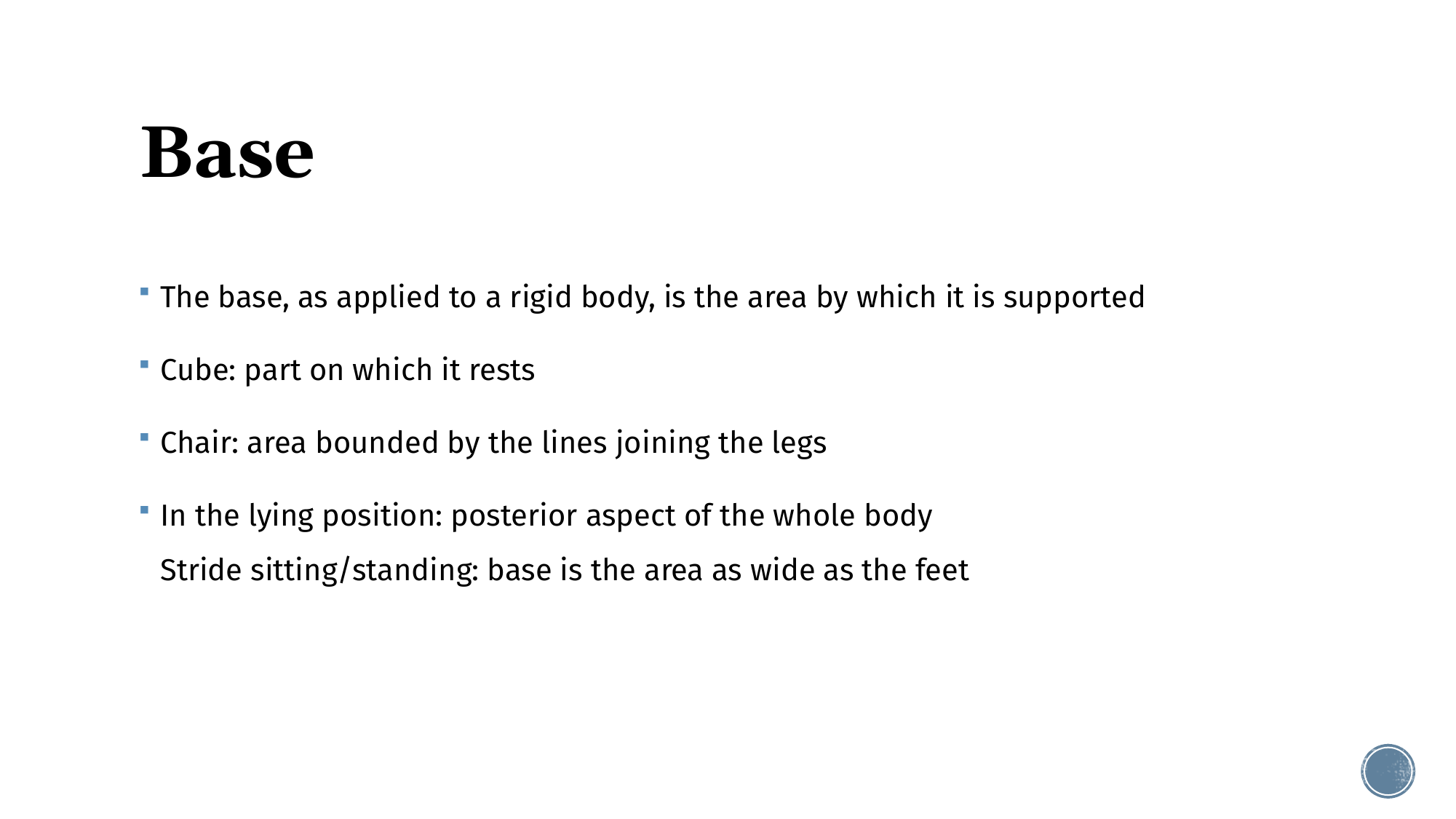

# Base
The base, as applied to a rigid body, is the area by which it is supported
Cube: part on which it rests
Chair: area bounded by the lines joining the legs
In the lying position: posterior aspect of the whole body
Stride sitting/standing: base is the area as wide as the feet